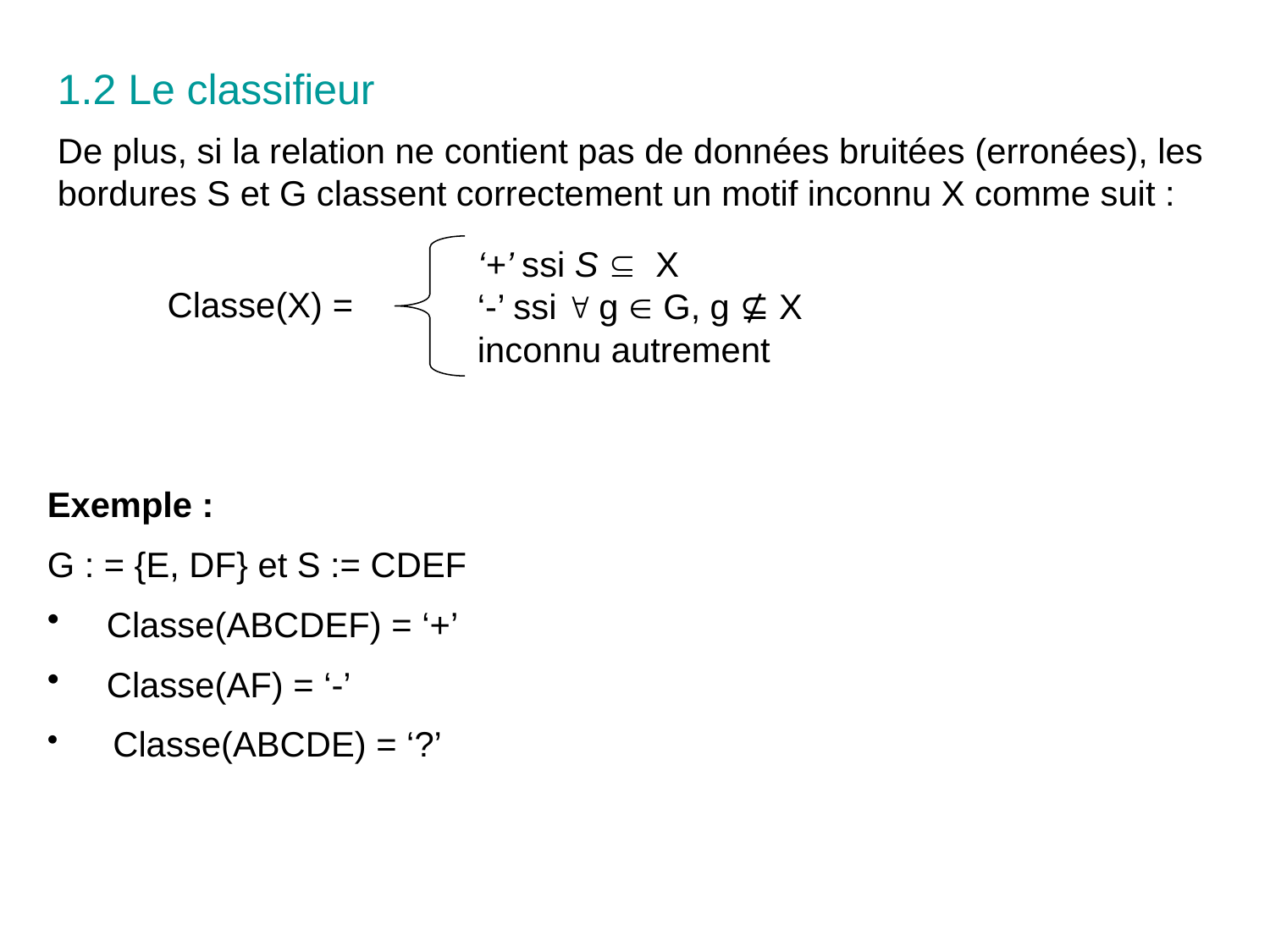

1.2 Le classifieur
De plus, si la relation ne contient pas de données bruitées (erronées), les bordures S et G classent correctement un motif inconnu X comme suit :

‘+’ ssi S ⊆  X
‘-’ ssi ∀ g ∈ G, g ⊈ X
inconnu autrement
Classe(X) =
Exemple :
G : = {E, DF} et S := CDEF
   Classe(ABCDEF) = ‘+’
   Classe(AF) = ‘-’
    Classe(ABCDE) = ‘?’